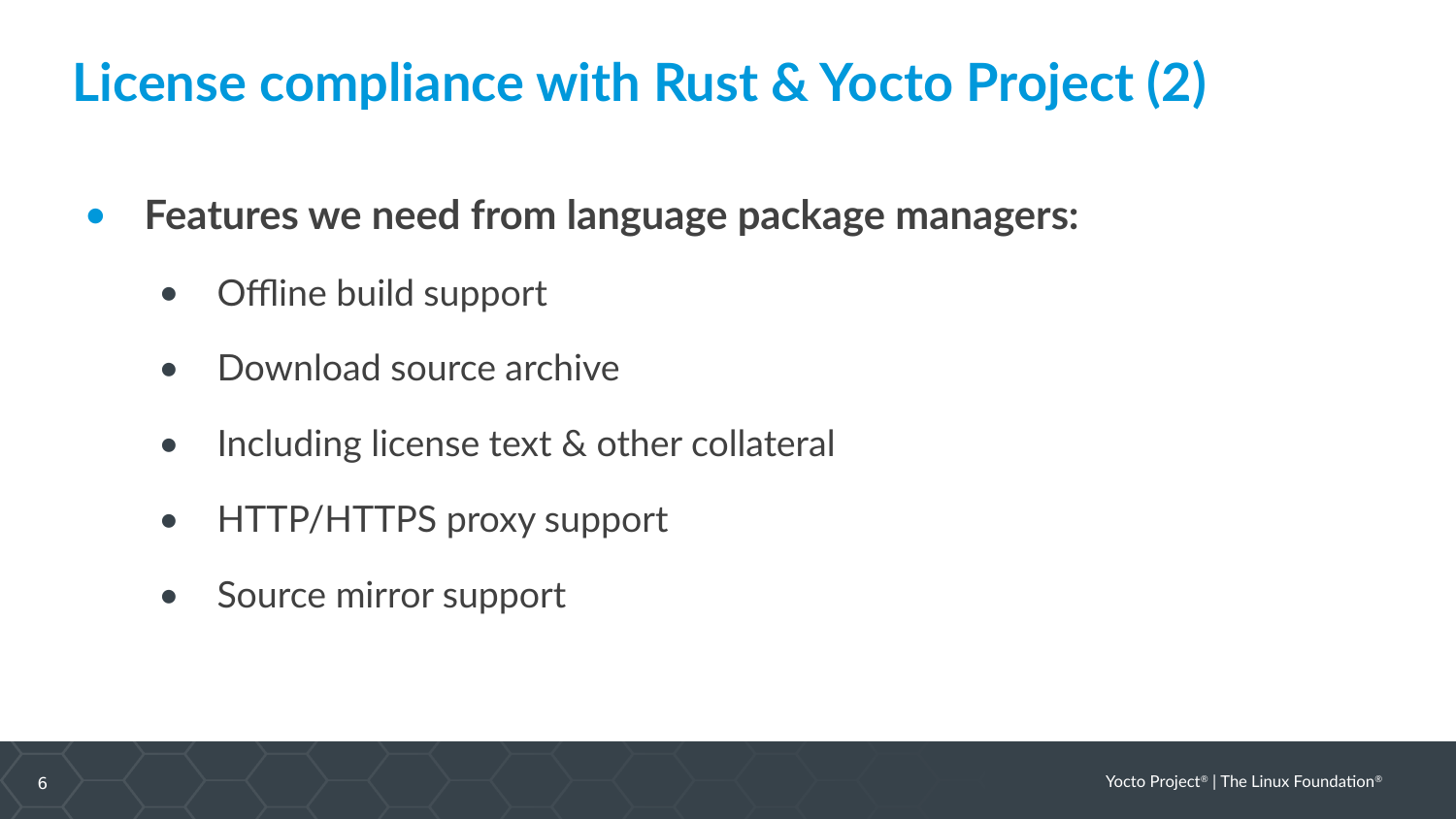

# License compliance with Rust & Yocto Project (2)
Features we need from language package managers:
Offline build support
Download source archive
Including license text & other collateral
HTTP/HTTPS proxy support
Source mirror support